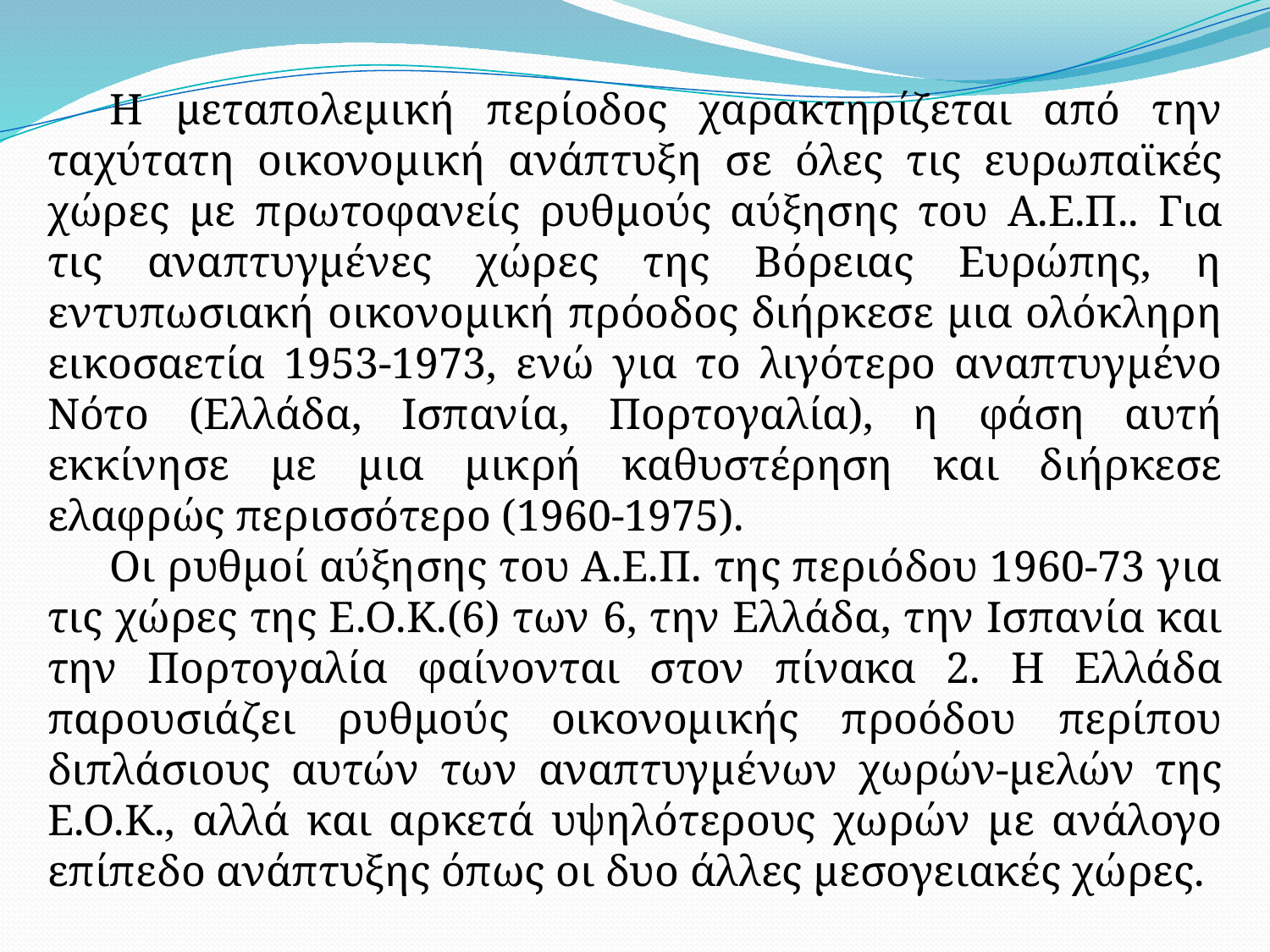

H μεταπολεμική περίοδος χαρακτηρίζεται από την ταχύτατη οικονομική ανάπτυξη σε όλες τις ευρωπαϊκές χώρες με πρωτοφανείς ρυθμούς αύξησης του Α.Ε.Π.. Για τις αναπτυγμένες χώρες της Βόρειας Ευρώπης, η εντυπωσιακή οικονομική πρόοδος διήρκεσε μια ολόκληρη εικοσαετία 1953-1973, ενώ για το λιγότερο αναπτυγμένο Νότο (Ελλάδα, Ισπανία, Πορτογαλία), η φάση αυτή εκκίνησε με μια μικρή καθυστέρηση και διήρκεσε ελαφρώς περισσότερο (1960-1975).
Οι ρυθμοί αύξησης του Α.Ε.Π. της περιόδου 1960-73 για τις χώρες της Ε.Ο.Κ.(6) των 6, την Ελλάδα, την Ισπανία και την Πορτογαλία φαίνονται στον πίνακα 2. Η Ελλάδα παρουσιάζει ρυθμούς οικονομικής προόδου περίπου διπλάσιους αυτών των αναπτυγμένων χωρών-μελών της Ε.Ο.Κ., αλλά και αρκετά υψηλότερους χωρών με ανάλογο επίπεδο ανάπτυξης όπως οι δυο άλλες μεσογειακές χώρες.